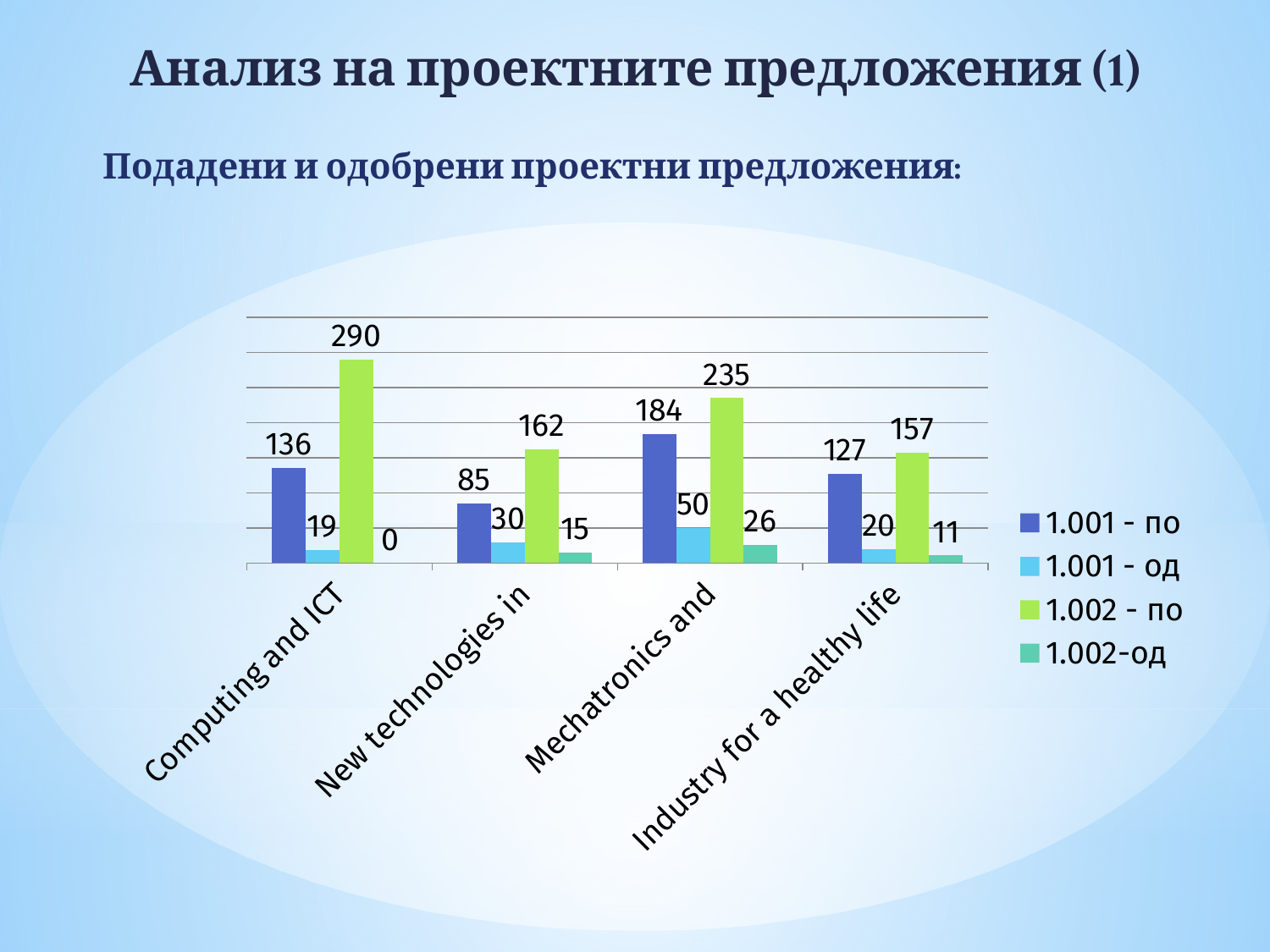

# Анализ на проектните предложения (1)
Подадени и одобрени проектни предложения:

### Chart

| Category |
|---|

### Chart

| Category | 1.001 - по | 1.001 - од | 1.002 - по | 1.002-од |
|---|---|---|---|---|
| Computing and ICT | 136.0 | 19.0 | 290.0 | 0.0 |
| New technologies in | 85.0 | 30.0 | 162.0 | 15.0 |
| Mechatronics and | 184.0 | 50.0 | 235.0 | 26.0 |
| Industry for a healthy life | 127.0 | 20.0 | 157.0 | 11.0 |